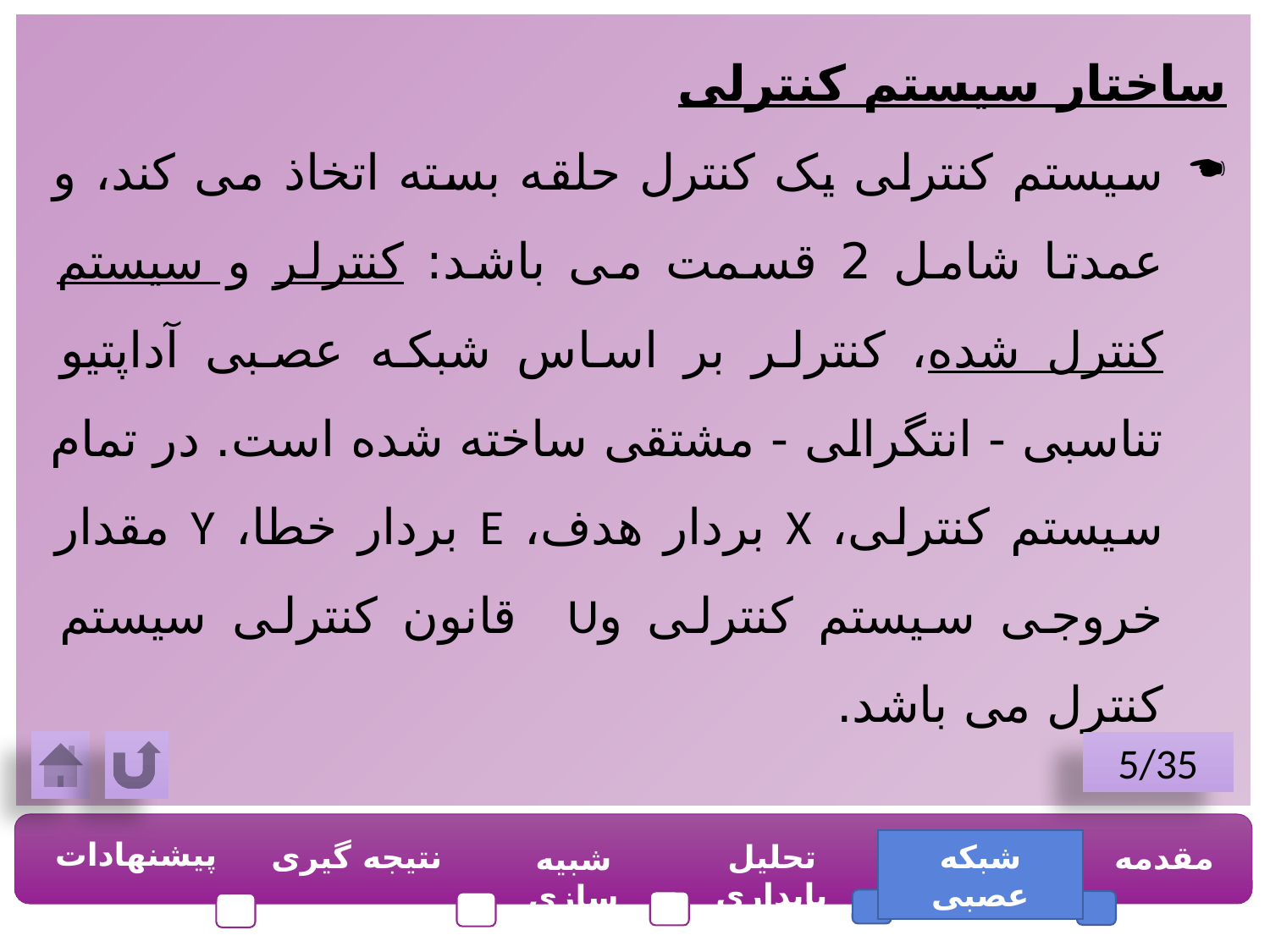

ساختار سیستم کنترلی
سیستم کنترلی یک کنترل حلقه بسته اتخاذ می کند، و عمدتا شامل 2 قسمت می باشد: کنترلر و سیستم کنترل شده، کنترلر بر اساس شبکه عصبی آداپتیو تناسبی - انتگرالی - مشتقی ساخته شده است. در تمام سیستم کنترلی، X بردار هدف، E بردار خطا، Y مقدار خروجی سیستم کنترلی وU  قانون کنترلی سیستم کنترل می باشد.

5/35

پیشنهادات
نتیجه گیری
تحلیل پایداری
شبکه عصبی
مقدمه
شبیه سازی